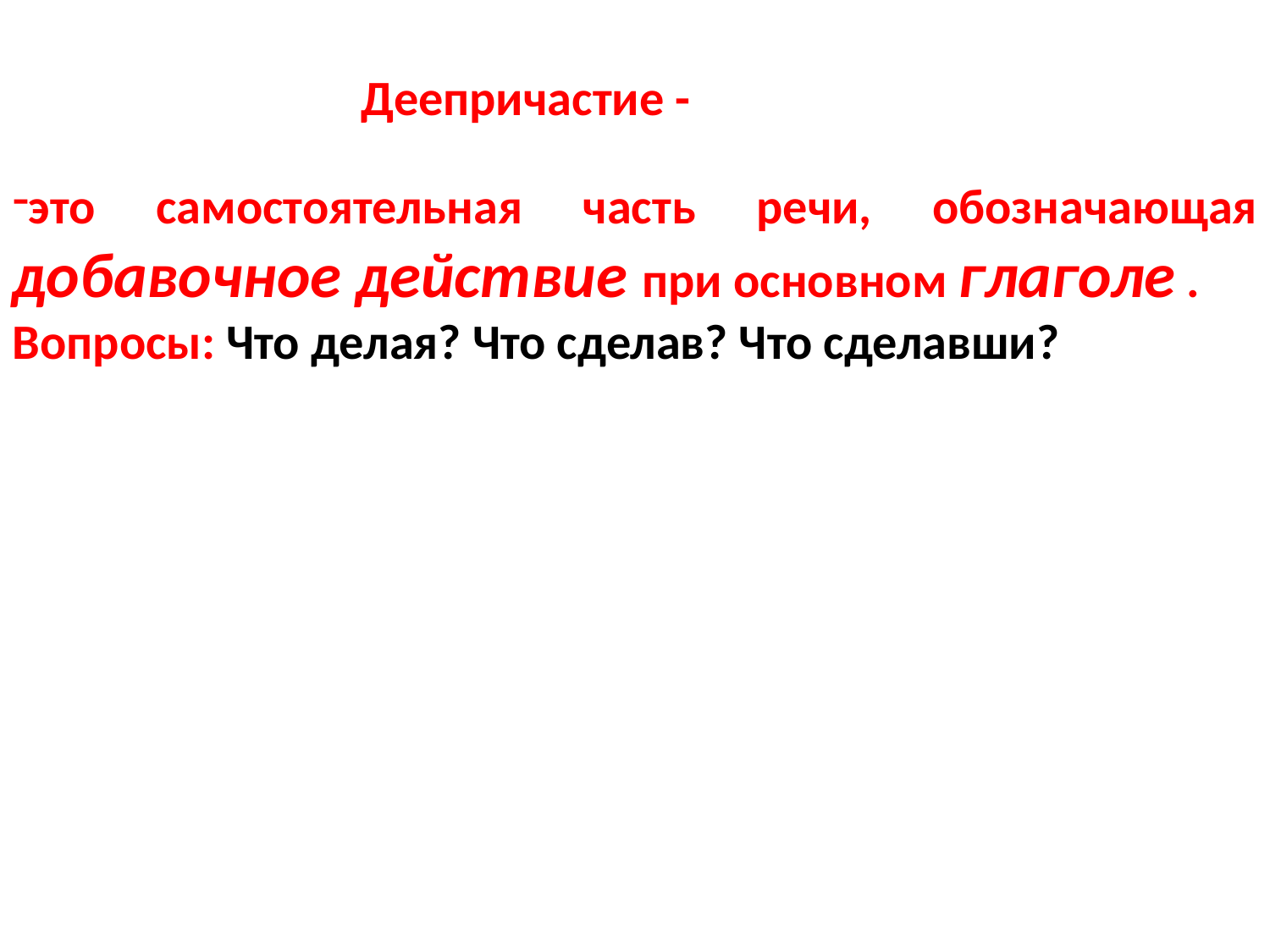

Деепричастие -
это самостоятельная часть речи, обозначающая добавочное действие при основном глаголе .
Вопросы: Что делая? Что сделав? Что сделавши?